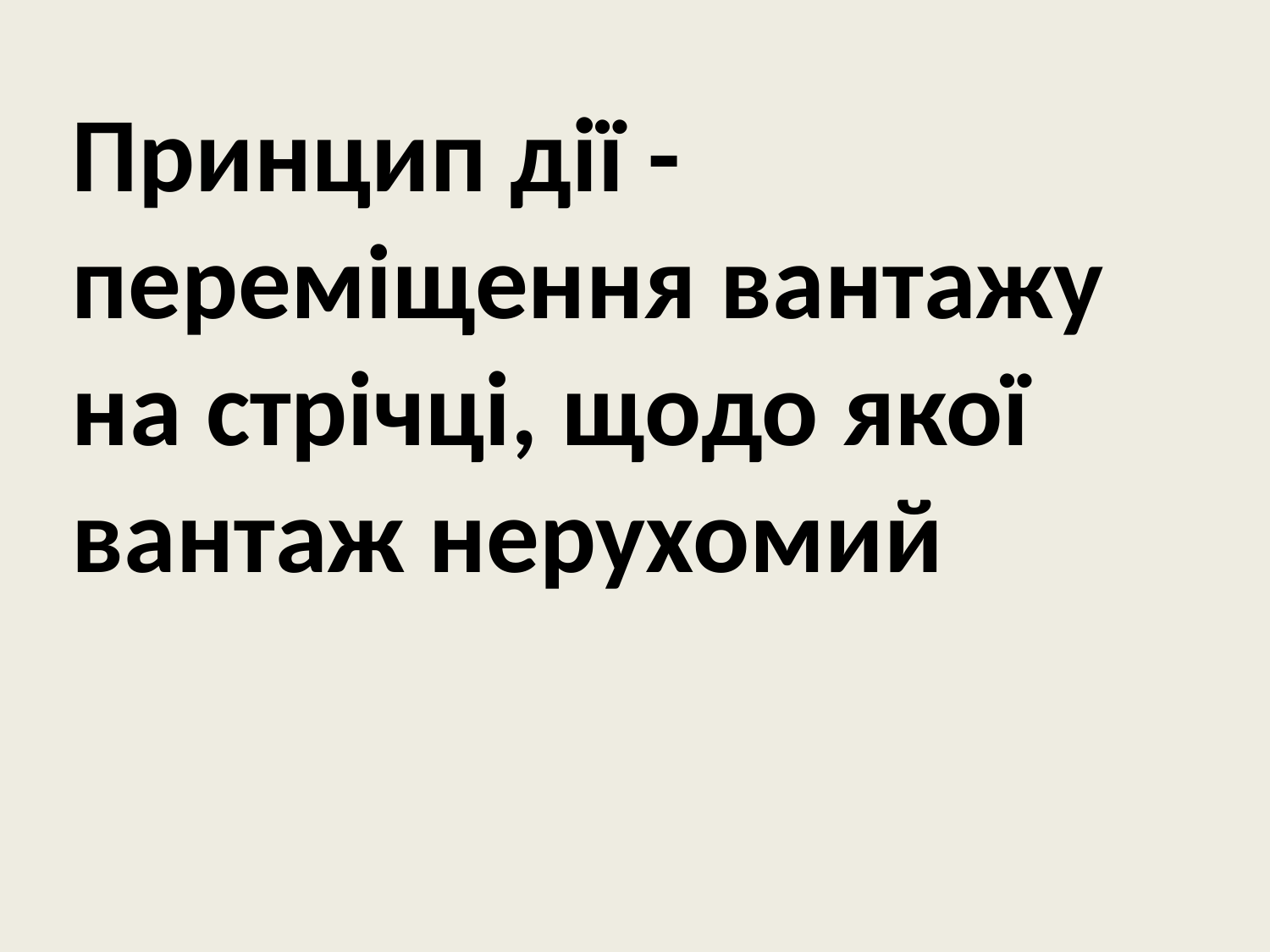

Принцип дії - переміщення вантажу на стрічці, щодо якої вантаж нерухомий